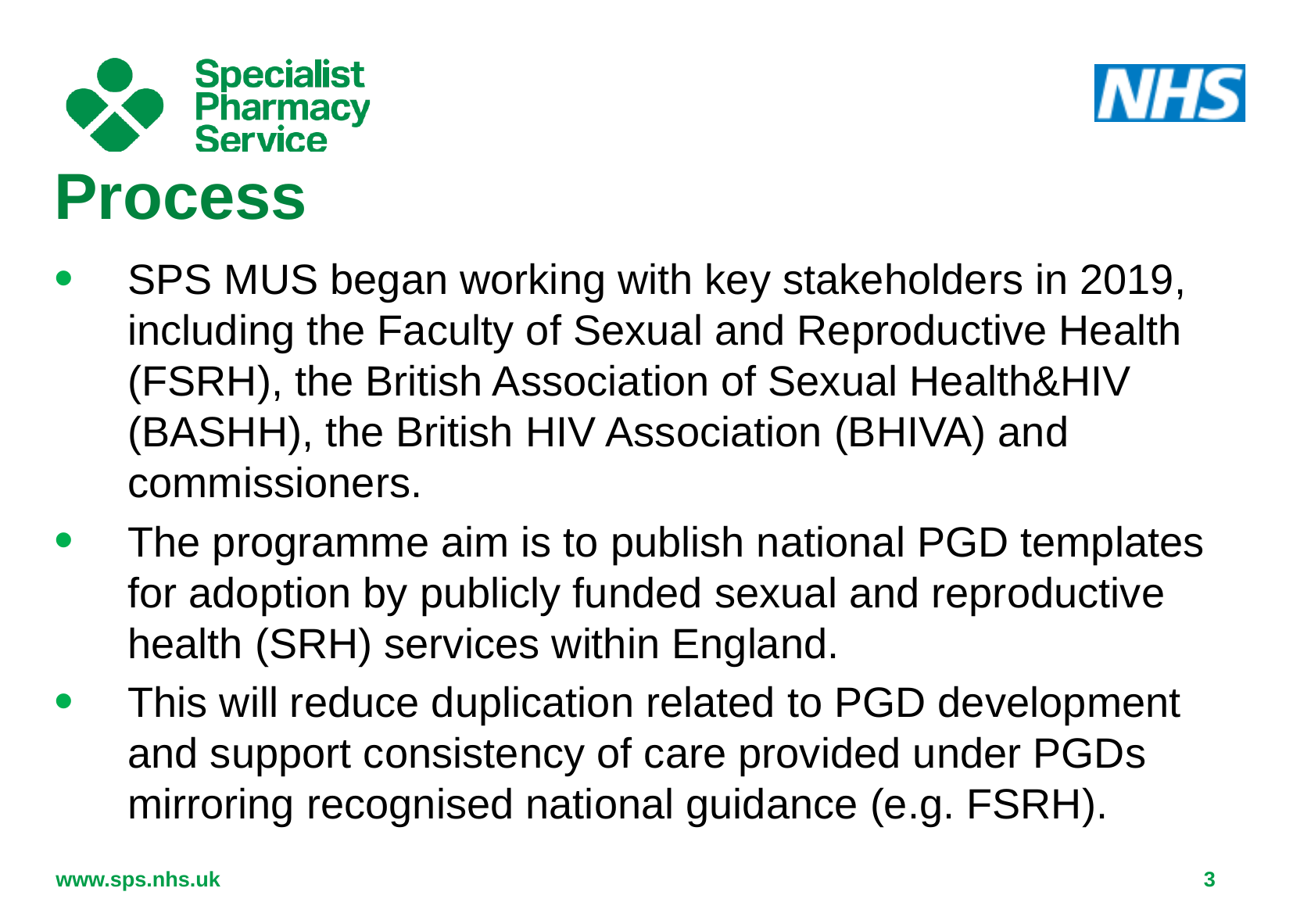

Process

SPS MUS began working with key stakeholders in 2019, including the Faculty of Sexual and Reproductive Health (FSRH), the British Association of Sexual Health&HIV (BASHH), the British HIV Association (BHIVA) and commissioners.
The programme aim is to publish national PGD templates for adoption by publicly funded sexual and reproductive health (SRH) services within England.
This will reduce duplication related to PGD development and support consistency of care provided under PGDs mirroring recognised national guidance (e.g. FSRH).

www.sps.nhs.uk
3